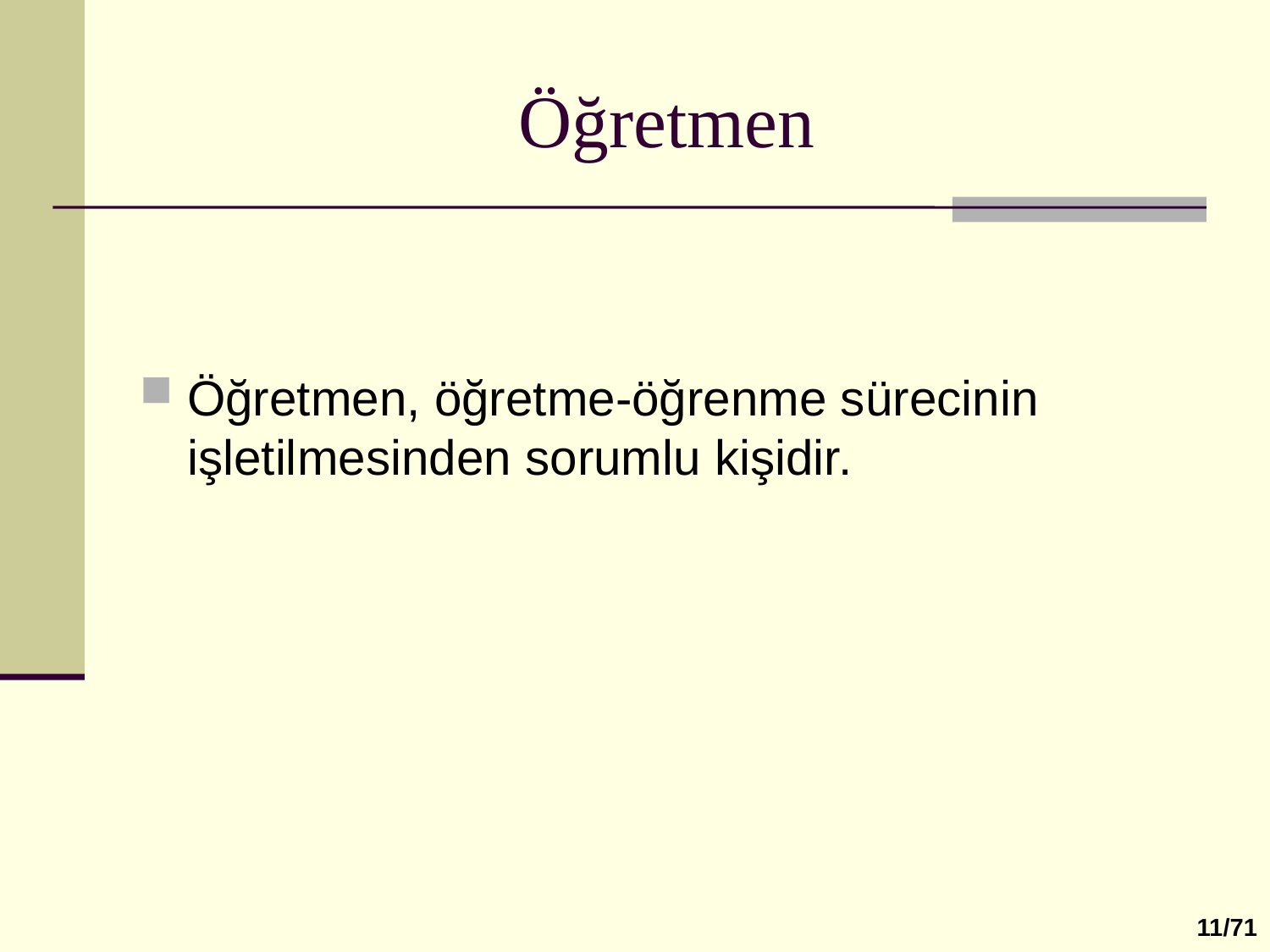

# Öğretmen

Öğretmen, öğretme-öğrenme sürecinin işletilmesinden sorumlu kişidir.
11/71